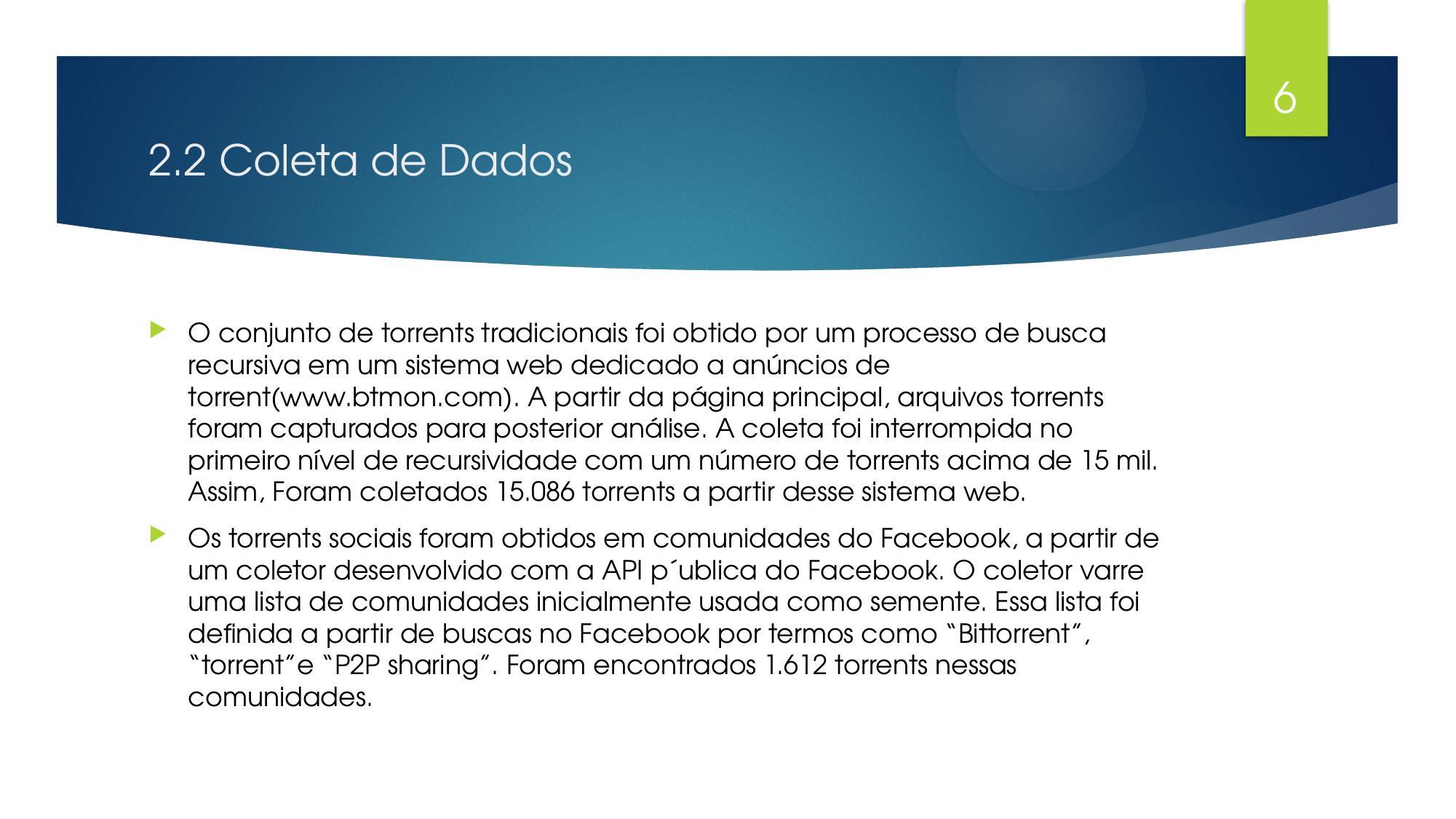

6
# 2.2 Coleta de Dados
O conjunto de torrents tradicionais foi obtido por um processo de busca recursiva em um sistema web dedicado a anúncios de torrent(www.btmon.com). A partir da página principal, arquivos torrents foram capturados para posterior análise. A coleta foi interrompida no primeiro nível de recursividade com um número de torrents acima de 15 mil. Assim, Foram coletados 15.086 torrents a partir desse sistema web.
Os torrents sociais foram obtidos em comunidades do Facebook, a partir de um coletor desenvolvido com a API p´ublica do Facebook. O coletor varre uma lista de comunidades inicialmente usada como semente. Essa lista foi definida a partir de buscas no Facebook por termos como “Bittorrent”, “torrent”e “P2P sharing”. Foram encontrados 1.612 torrents nessas comunidades.